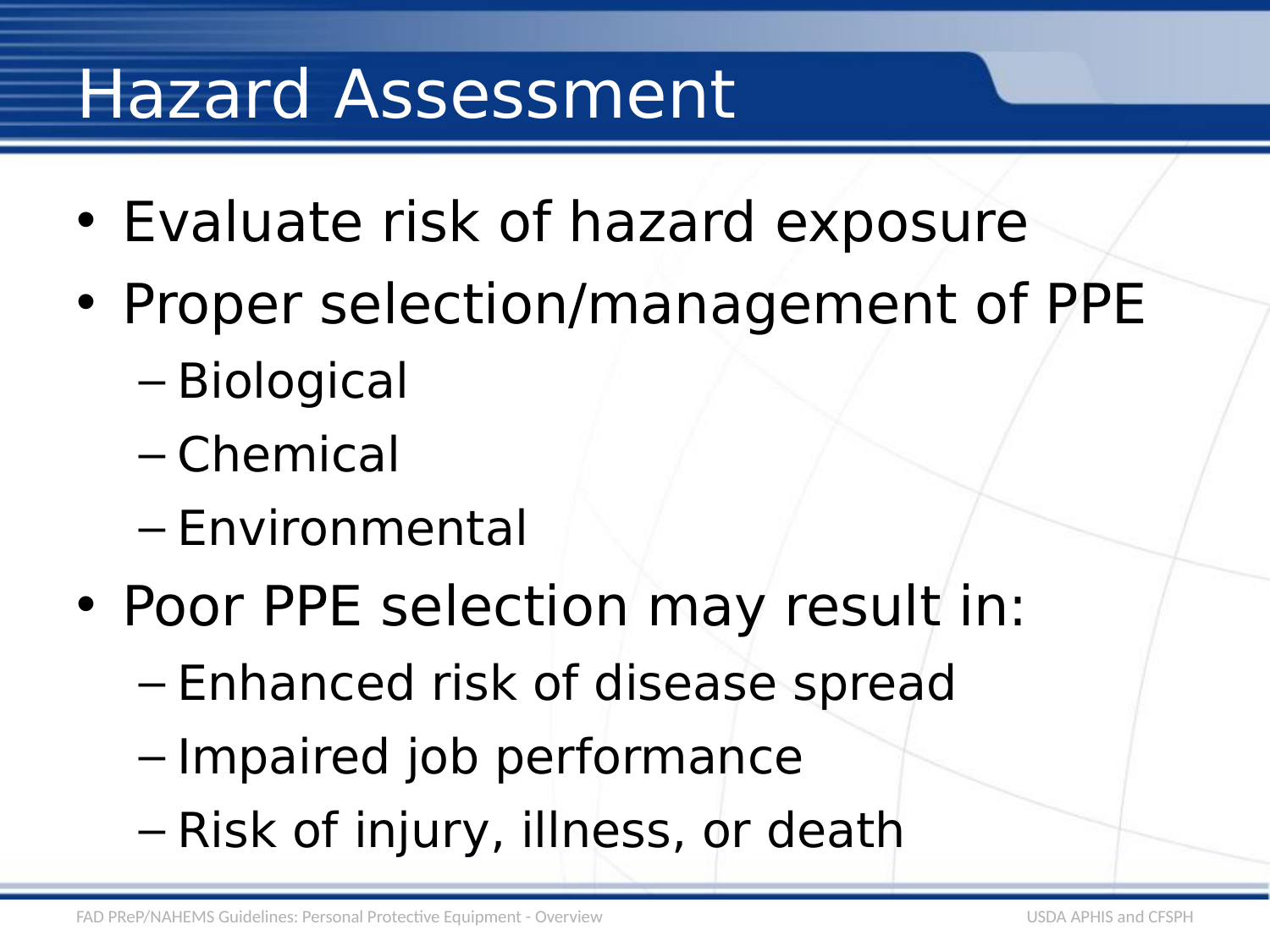

# Hazard Assessment
Evaluate risk of hazard exposure
Proper selection/management of PPE
Biological
Chemical
Environmental
Poor PPE selection may result in:
Enhanced risk of disease spread
Impaired job performance
Risk of injury, illness, or death

FAD PReP/NAHEMS Guidelines: Personal Protective Equipment - Overview
USDA APHIS and CFSPH